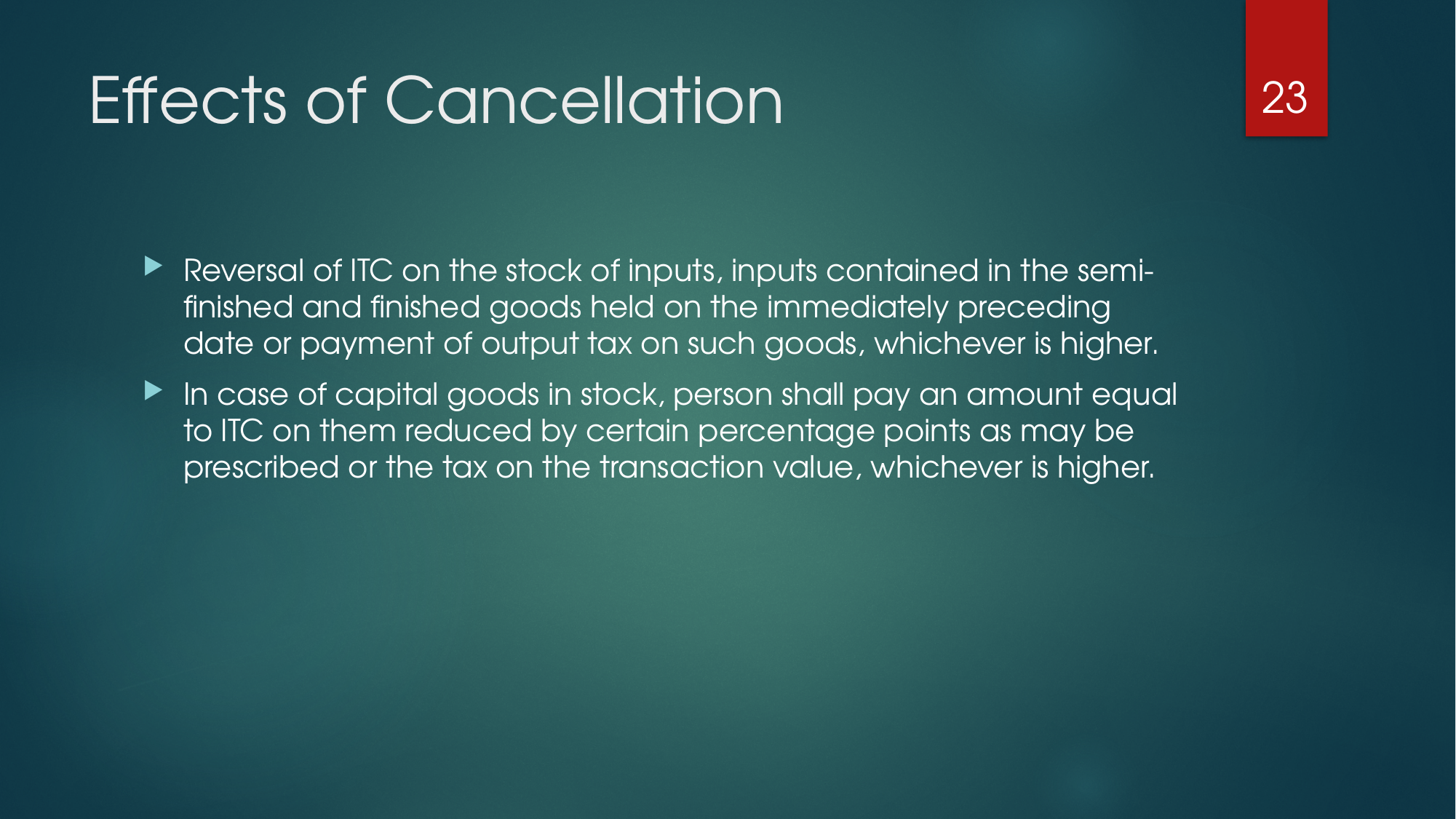

23
# Effects of Cancellation
Reversal of ITC on the stock of inputs, inputs contained in the semi-finished and finished goods held on the immediately preceding date or payment of output tax on such goods, whichever is higher.
In case of capital goods in stock, person shall pay an amount equal to ITC on them reduced by certain percentage points as may be prescribed or the tax on the transaction value, whichever is higher.